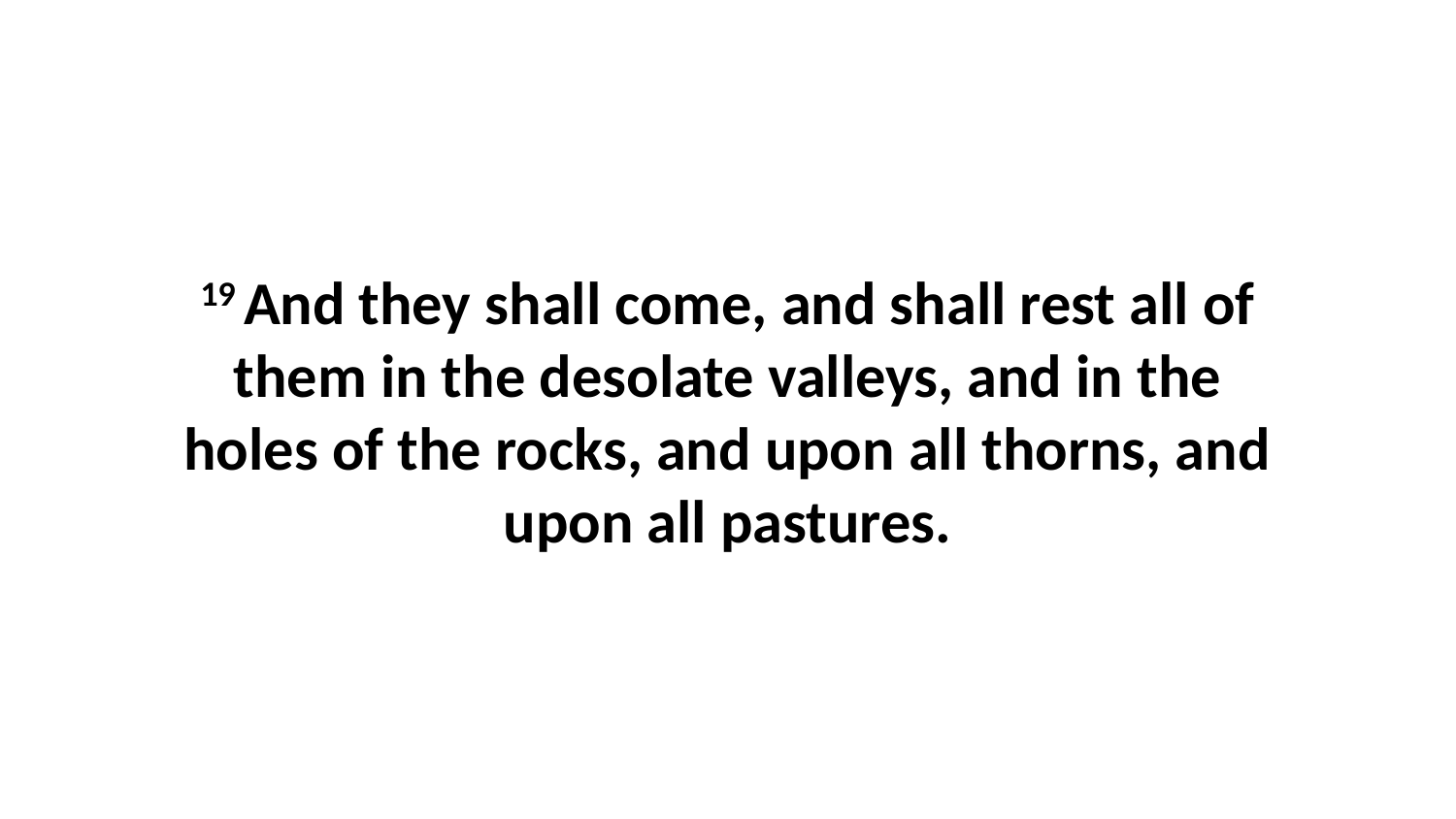

19 And they shall come, and shall rest all of them in the desolate valleys, and in the holes of the rocks, and upon all thorns, and upon all pastures.